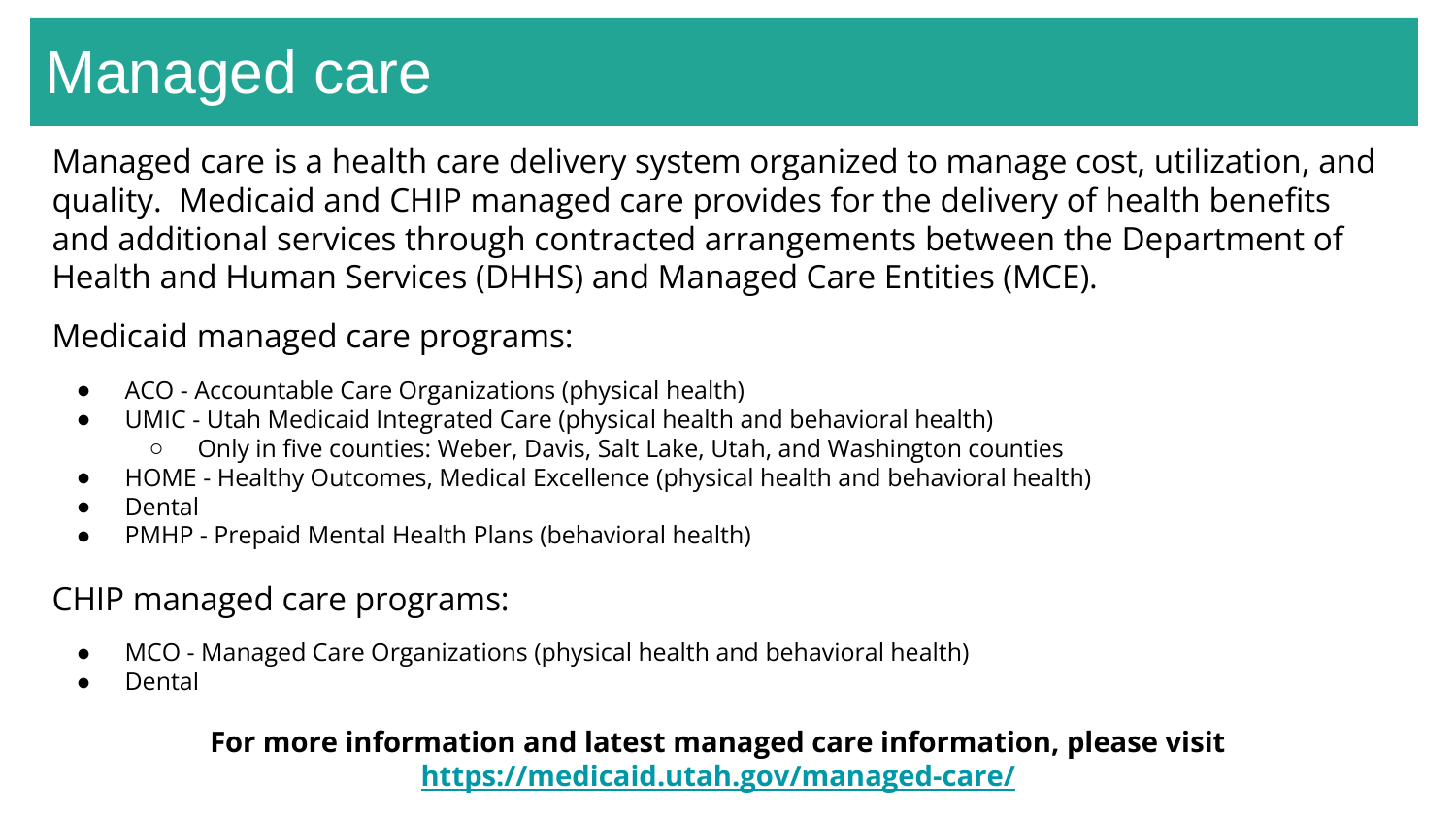

# Managed care
Managed care is a health care delivery system organized to manage cost, utilization, and quality.  Medicaid and CHIP managed care provides for the delivery of health benefits and additional services through contracted arrangements between the Department of Health and Human Services (DHHS) and Managed Care Entities (MCE).
Medicaid managed care programs:
ACO - Accountable Care Organizations (physical health)
UMIC - Utah Medicaid Integrated Care (physical health and behavioral health)
Only in five counties: Weber, Davis, Salt Lake, Utah, and Washington counties
HOME - Healthy Outcomes, Medical Excellence (physical health and behavioral health)
Dental
PMHP - Prepaid Mental Health Plans (behavioral health)
CHIP managed care programs:
MCO - Managed Care Organizations (physical health and behavioral health)
Dental

For more information and latest managed care information, please visit https://medicaid.utah.gov/managed-care/